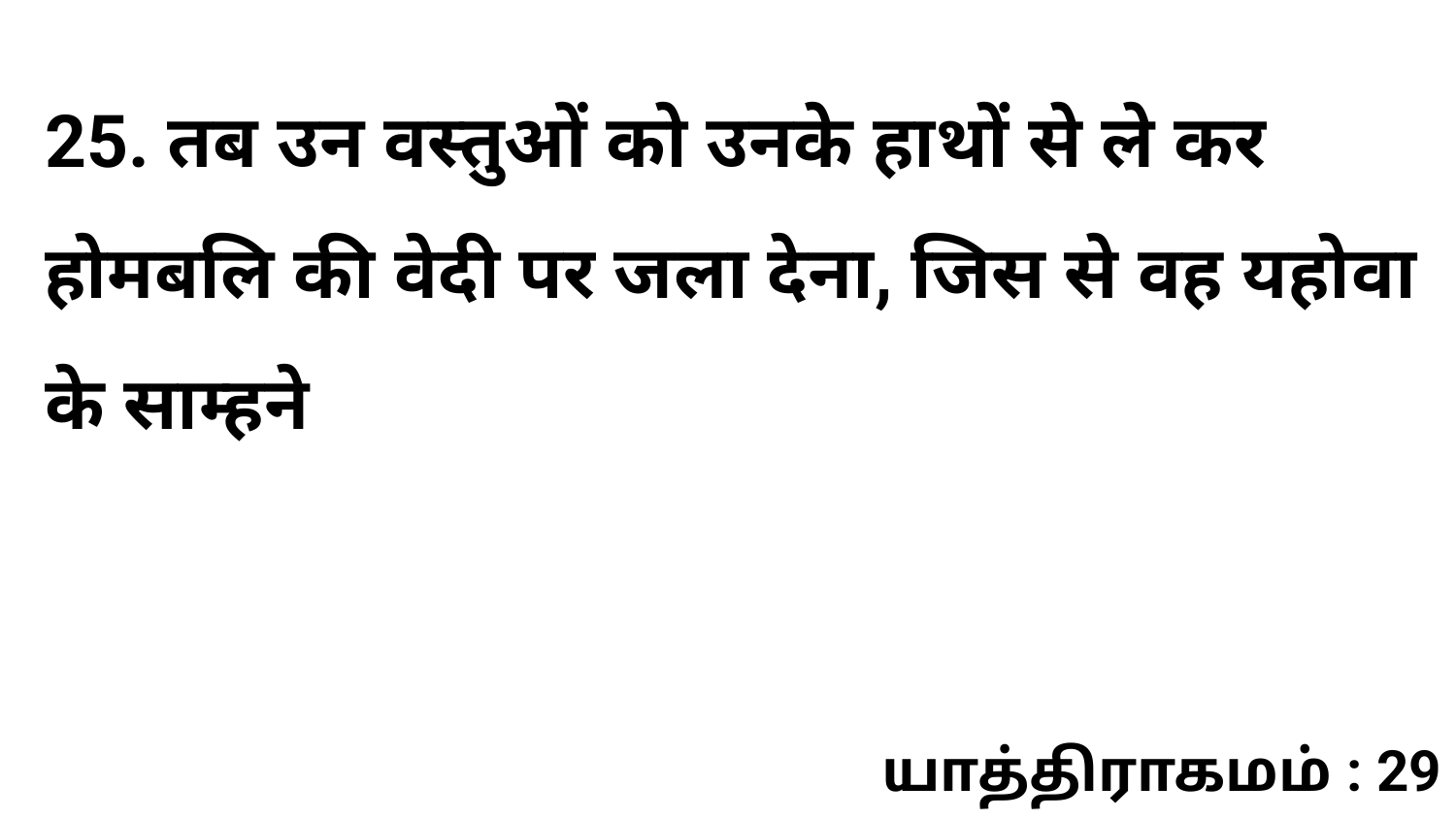

25. तब उन वस्तुओं को उनके हाथों से ले कर होमबलि की वेदी पर जला देना, जिस से वह यहोवा के साम्हने
யாத்திராகமம் : 29